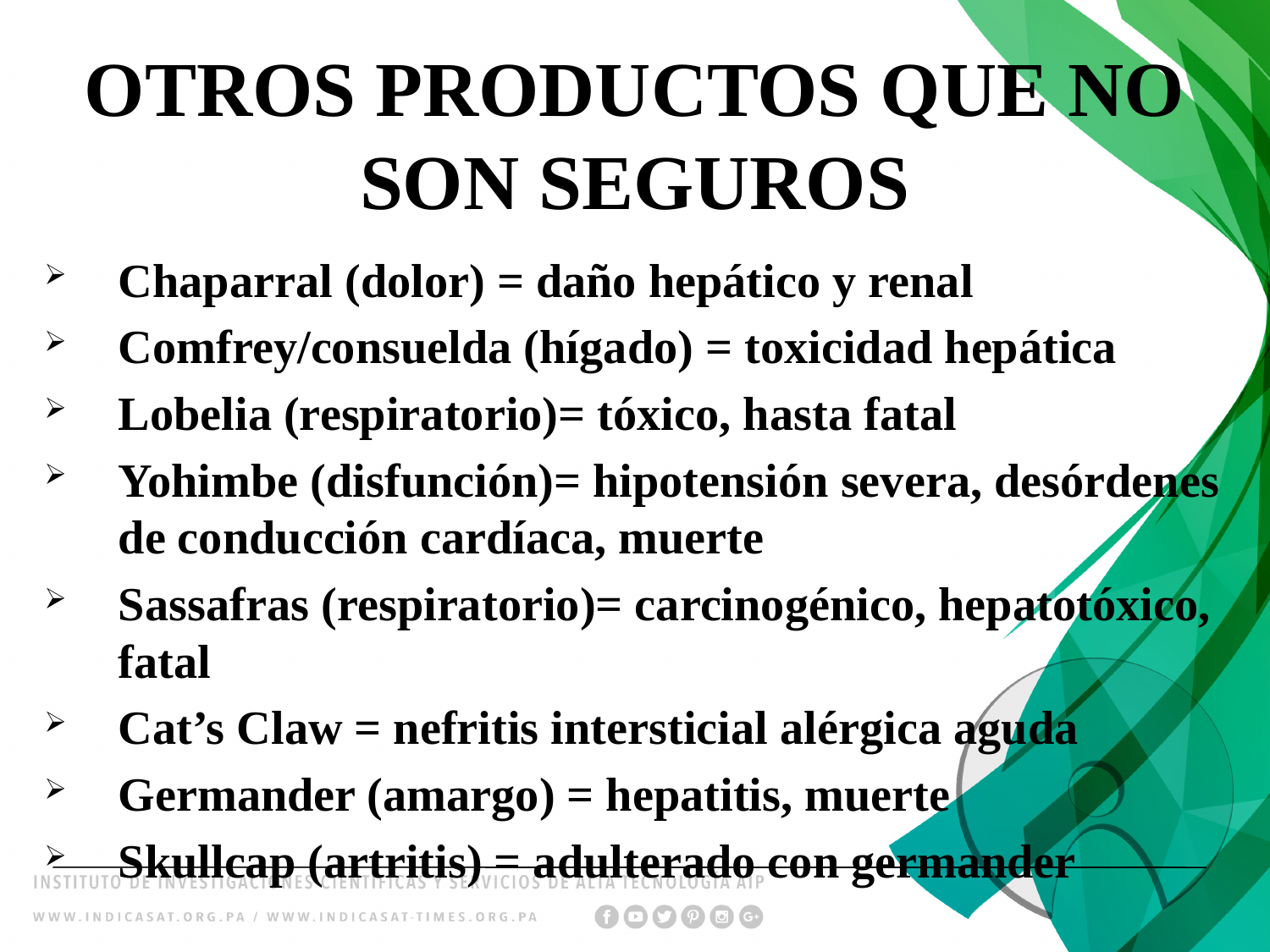

OTROS PRODUCTOS QUE NO SON SEGUROS
Chaparral (dolor) = daño hepático y renal
Comfrey/consuelda (hígado) = toxicidad hepática
Lobelia (respiratorio)= tóxico, hasta fatal
Yohimbe (disfunción)= hipotensión severa, desórdenes de conducción cardíaca, muerte
Sassafras (respiratorio)= carcinogénico, hepatotóxico, fatal
Cat’s Claw = nefritis intersticial alérgica aguda
Germander (amargo) = hepatitis, muerte
Skullcap (artritis) = adulterado con germander